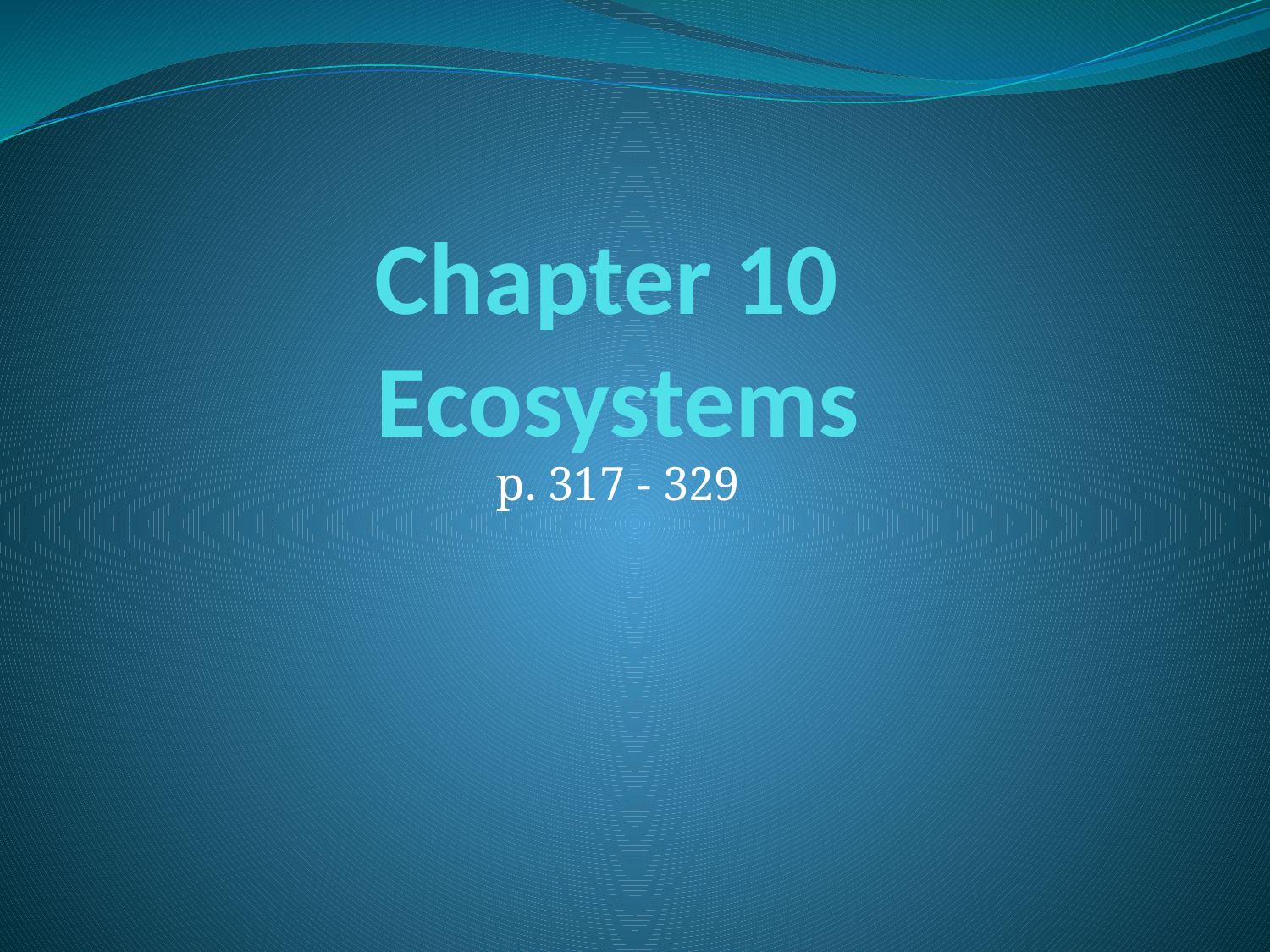

# Chapter 10 Ecosystems
p. 317 - 329